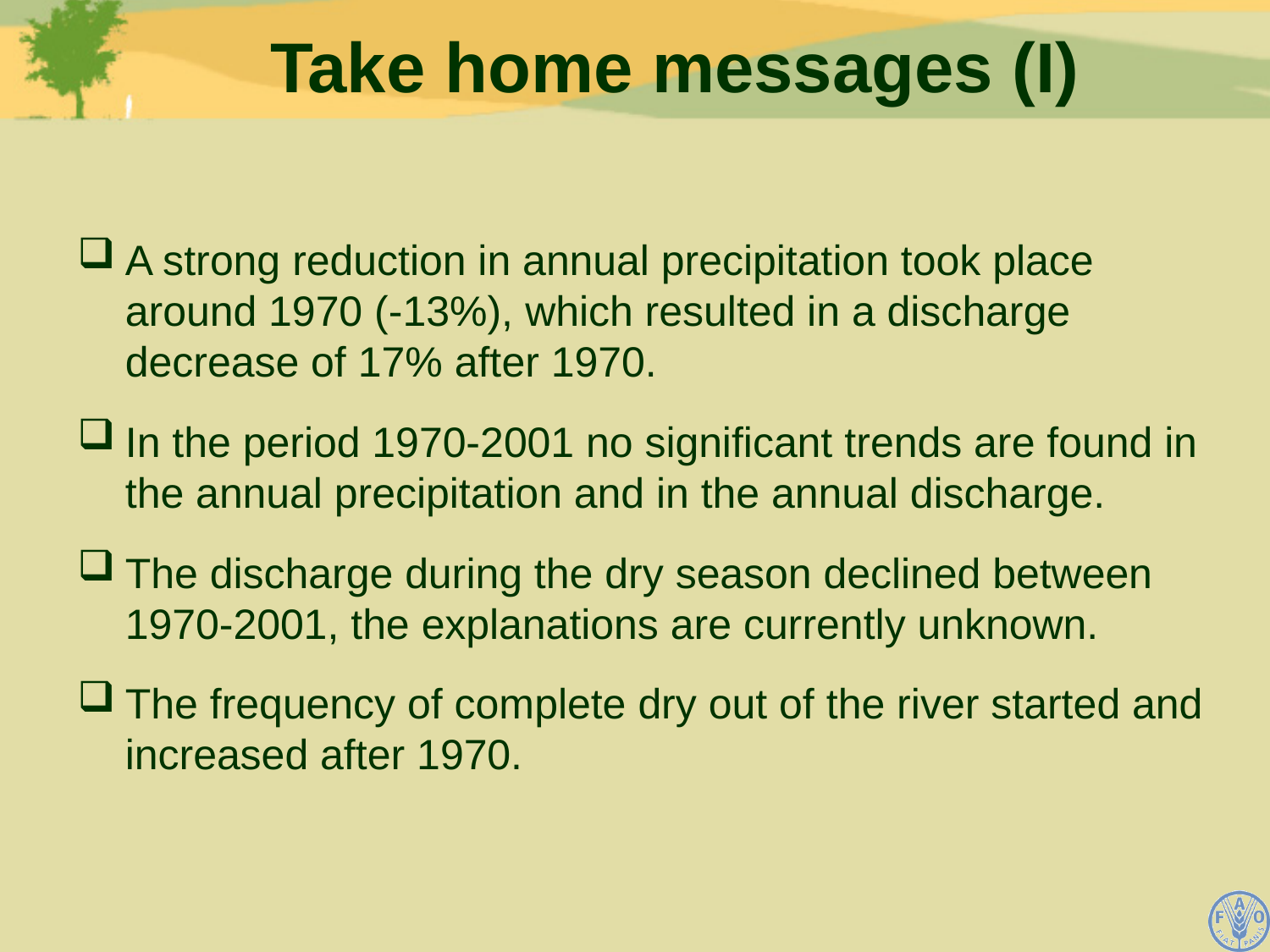

# Take home messages (I)

A strong reduction in annual precipitation took place around 1970 (-13%), which resulted in a discharge decrease of 17% after 1970.
In the period 1970-2001 no significant trends are found in the annual precipitation and in the annual discharge.
The discharge during the dry season declined between 1970-2001, the explanations are currently unknown.
The frequency of complete dry out of the river started and increased after 1970.